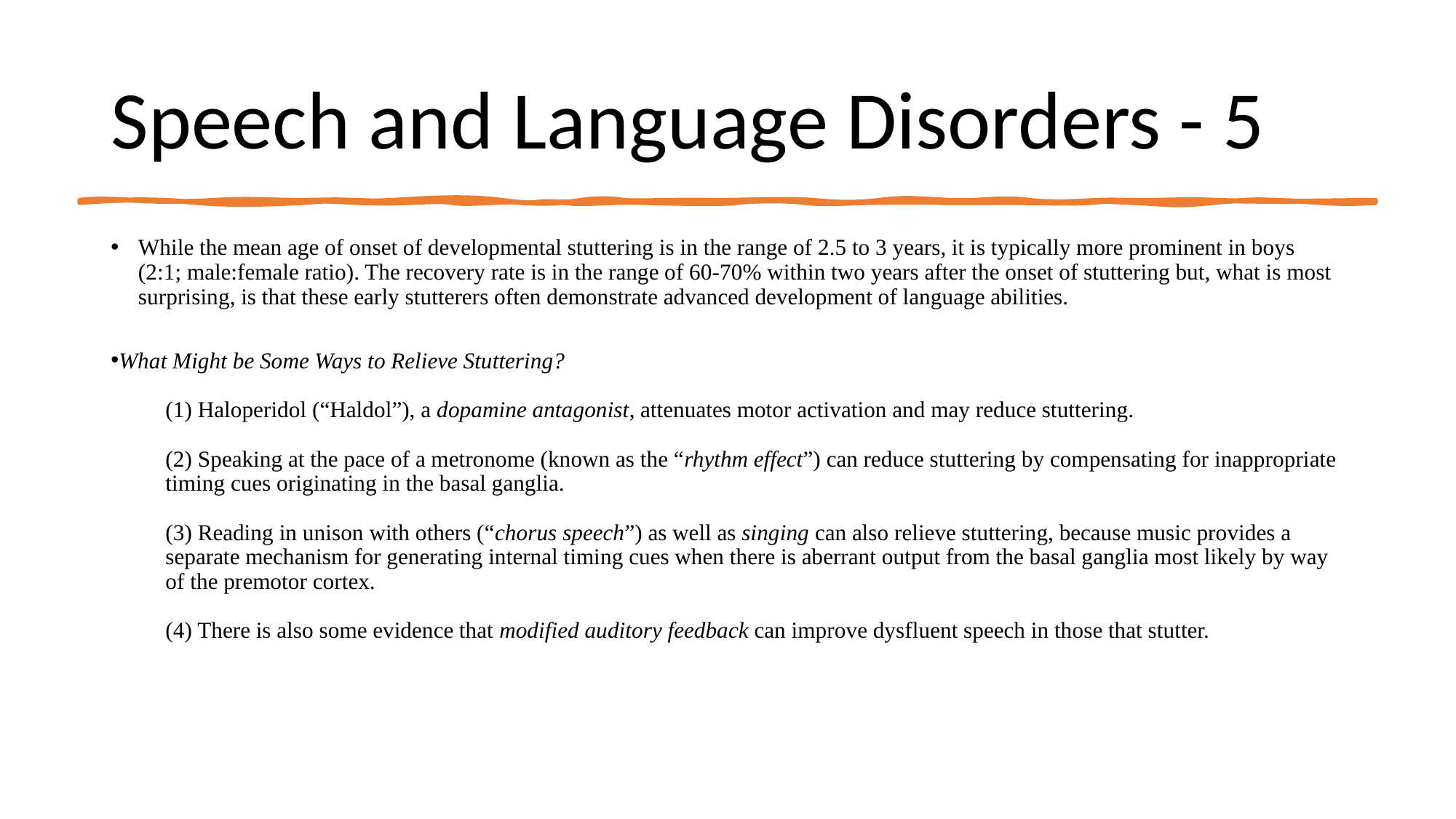

# Speech and Language Disorders - 5

While the mean age of onset of developmental stuttering is in the range of 2.5 to 3 years, it is typically more prominent in boys (2:1; male:female ratio). The recovery rate is in the range of 60-70% within two years after the onset of stuttering but, what is most surprising, is that these early stutterers often demonstrate advanced development of language abilities.

What Might be Some Ways to Relieve Stuttering?

(1) Haloperidol (“Haldol”), a dopamine antagonist, attenuates motor activation and may reduce stuttering.

(2) Speaking at the pace of a metronome (known as the “rhythm effect”) can reduce stuttering by compensating for inappropriate timing cues originating in the basal ganglia.

(3) Reading in unison with others (“chorus speech”) as well as singing can also relieve stuttering, because music provides a separate mechanism for generating internal timing cues when there is aberrant output from the basal ganglia most likely by way of the premotor cortex.

(4) There is also some evidence that modified auditory feedback can improve dysfluent speech in those that stutter.